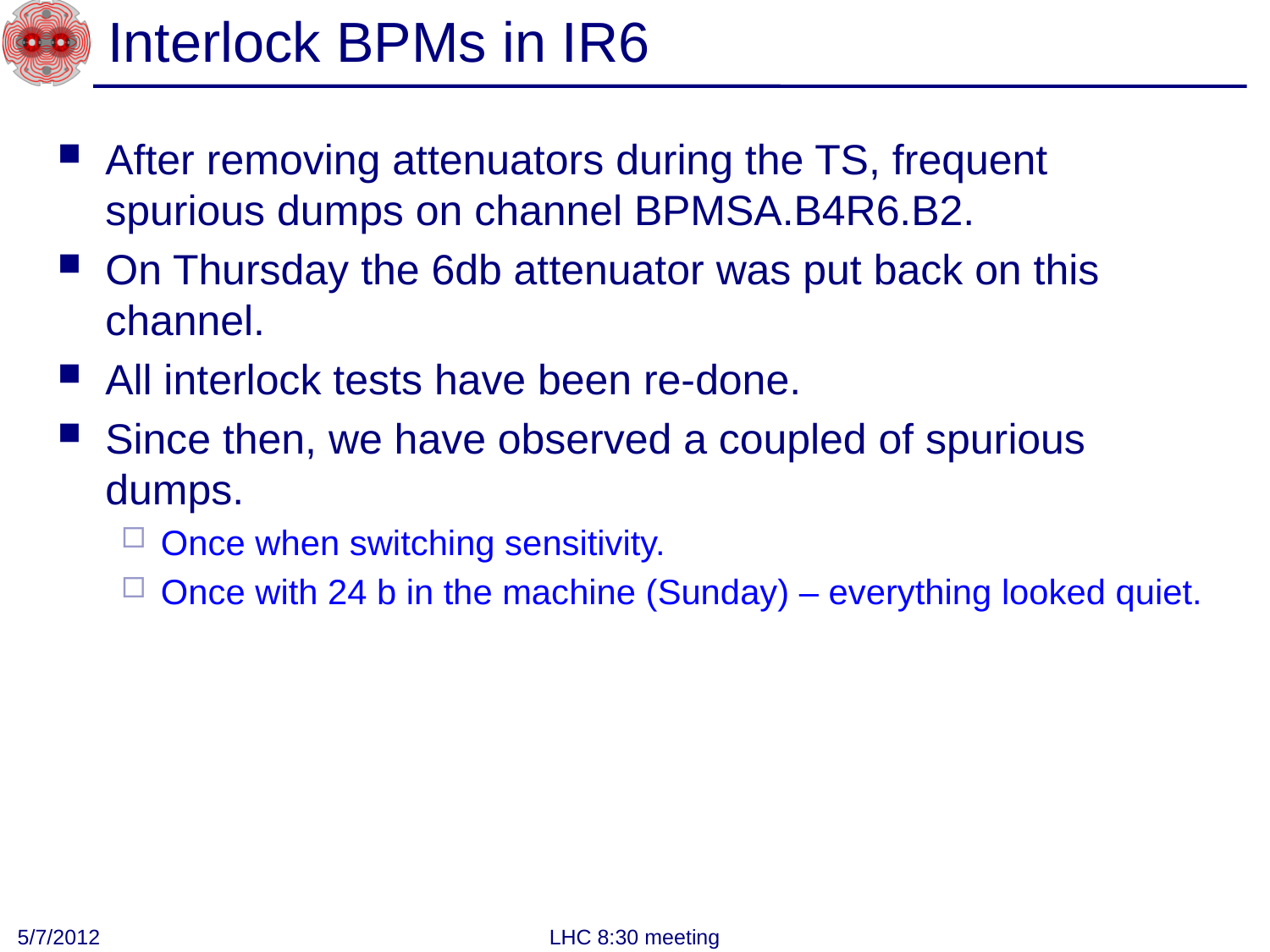

# Interlock BPMs in IR6
After removing attenuators during the TS, frequent spurious dumps on channel BPMSA.B4R6.B2.
On Thursday the 6db attenuator was put back on this channel.
All interlock tests have been re-done.
Since then, we have observed a coupled of spurious dumps.
Once when switching sensitivity.
Once with 24 b in the machine (Sunday) – everything looked quiet.
5/7/2012
LHC 8:30 meeting